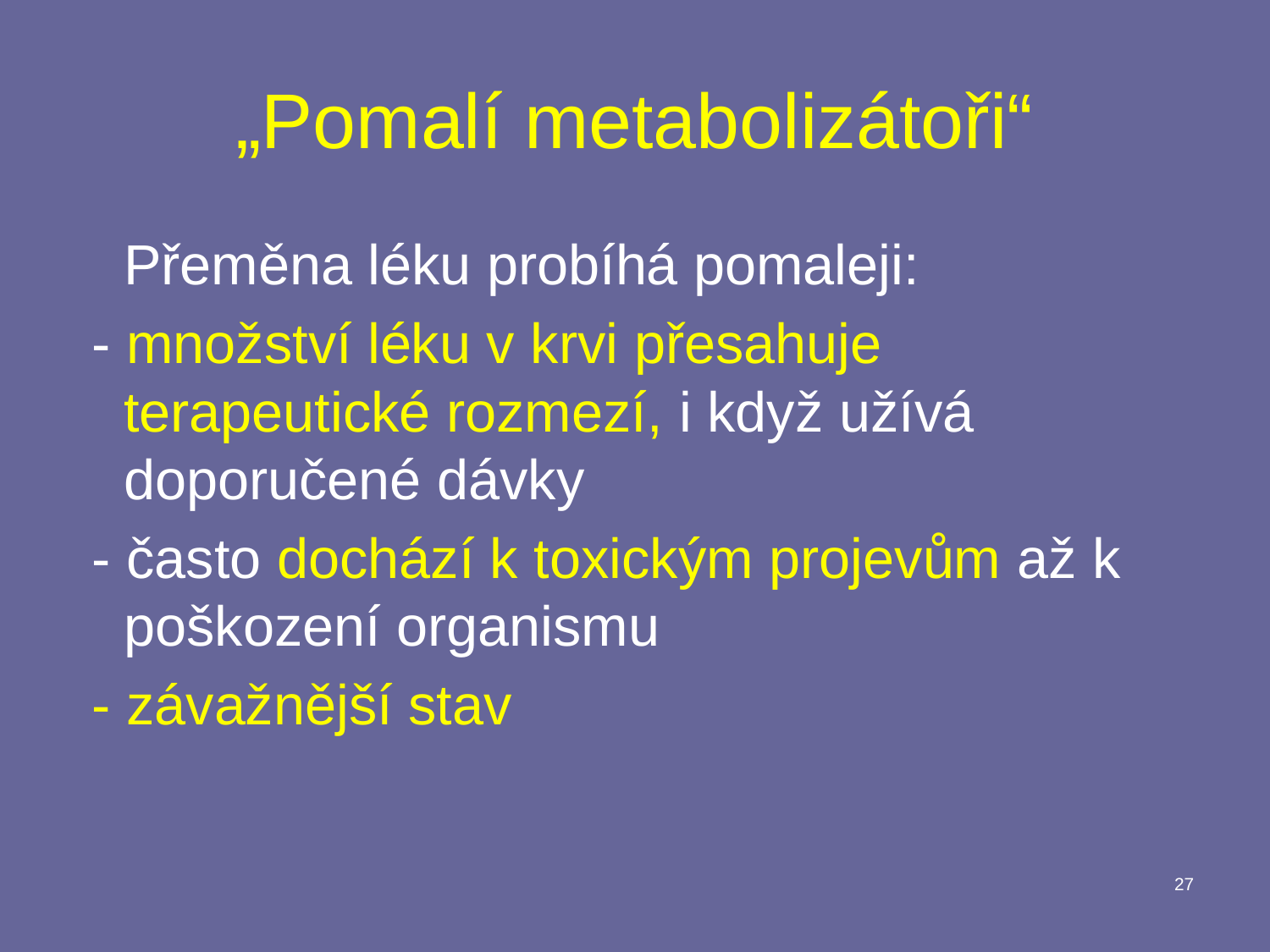

# „Pomalí metabolizátoři“
	Přeměna léku probíhá pomaleji:
 - množství léku v krvi přesahuje terapeutické rozmezí, i když užívá doporučené dávky
 - často dochází k toxickým projevům až k poškození organismu
 - závažnější stav

27